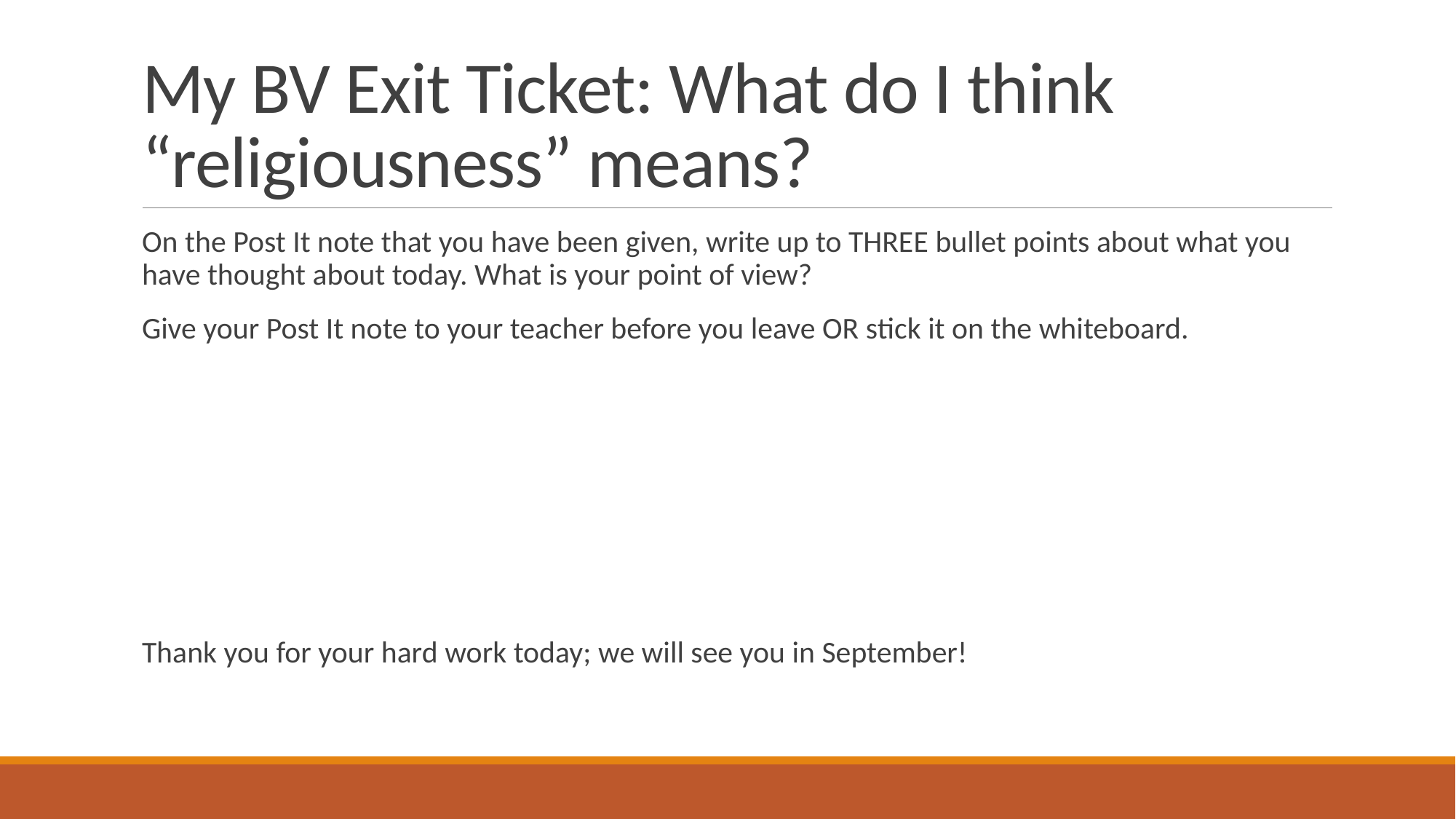

# My BV Exit Ticket: What do I think “religiousness” means?
On the Post It note that you have been given, write up to THREE bullet points about what you have thought about today. What is your point of view?
Give your Post It note to your teacher before you leave OR stick it on the whiteboard.

Thank you for your hard work today; we will see you in September!